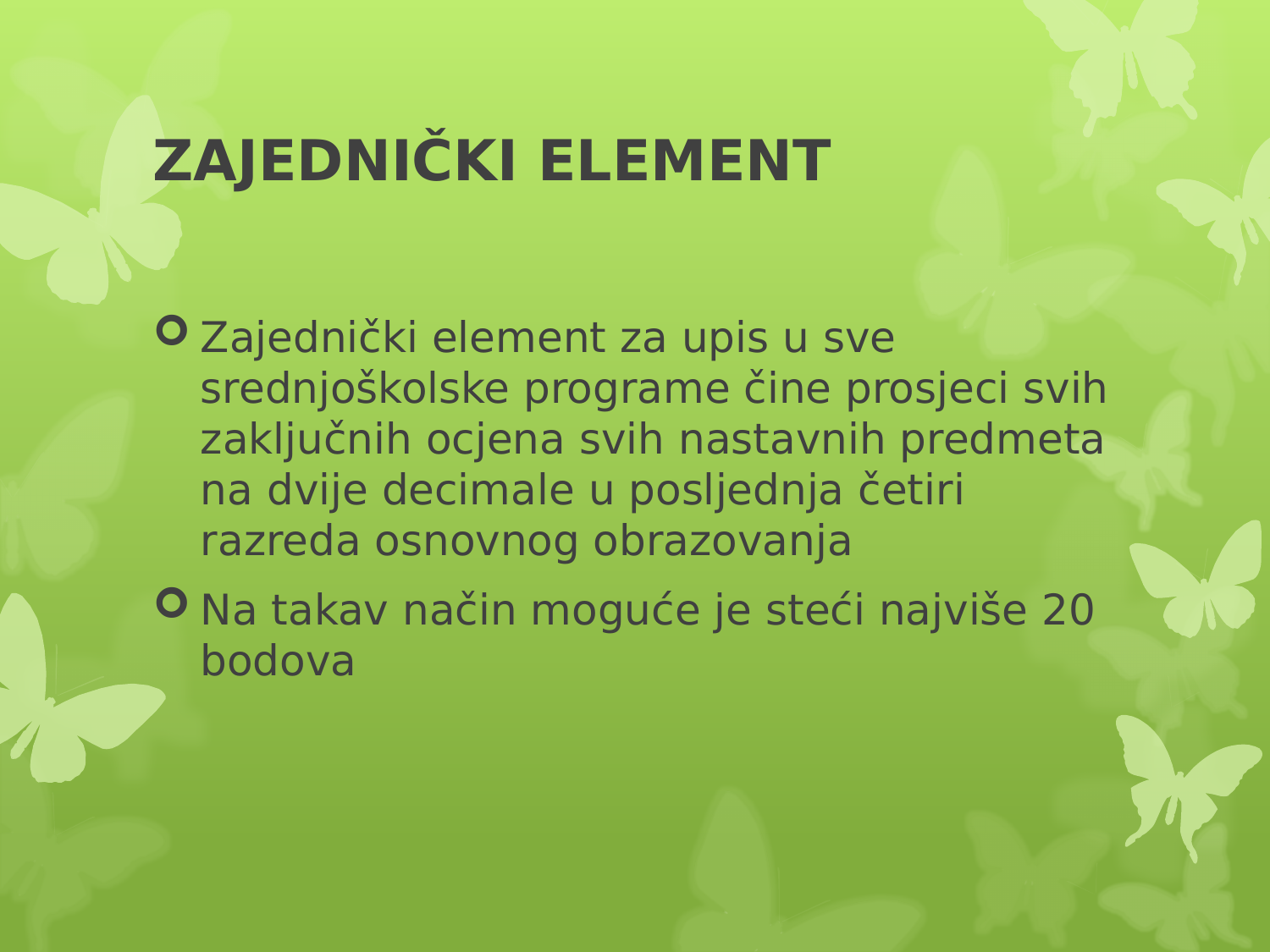

# ZAJEDNIČKI ELEMENT
Zajednički element za upis u sve srednjoškolske programe čine prosjeci svih zaključnih ocjena svih nastavnih predmeta na dvije decimale u posljednja četiri razreda osnovnog obrazovanja
Na takav način moguće je steći najviše 20 bodova